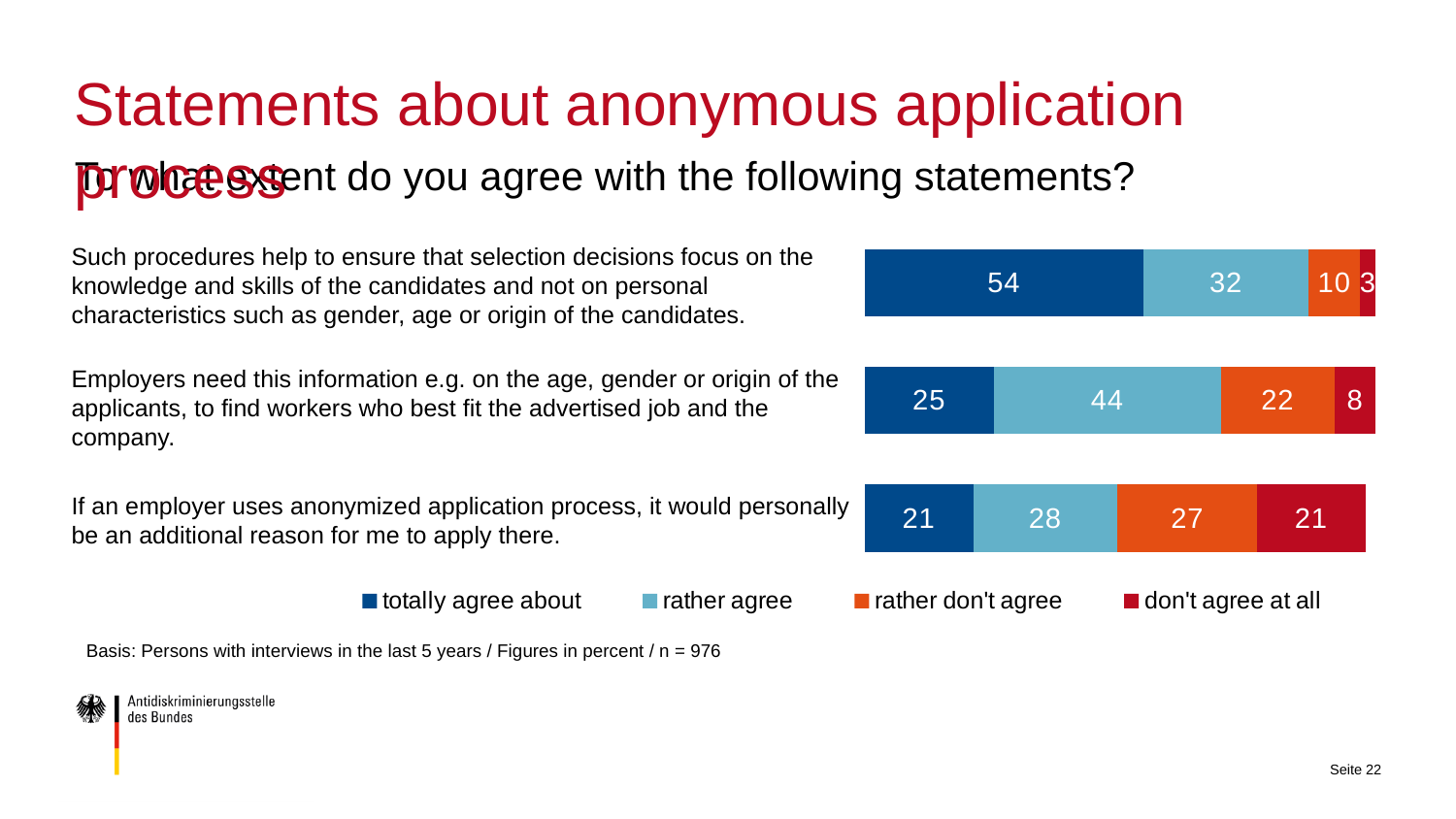

# Statements about anonymous application process
To what extent do you agree with the following statements?

### Chart

| Category | totally agree about | rather agree | rather don't agree | don't agree at all |
|---|---|---|---|---|
| Zusätzlicher Grund für Bewerbung | 21.0 | 28.0 | 27.0 | 21.0 |
| Arbeitgeber benötigen diese Informationen | 25.0 | 44.0 | 22.0 | 8.0 |
| Kenntnisse und Fähigkeiten im Vordergrund | 54.0 | 32.0 | 10.0 | 3.0 |
Such procedures help to ensure that selection decisions focus on the knowledge and skills of the candidates and not on personal characteristics such as gender, age or origin of the candidates.
Employers need this information e.g. on the age, gender or origin of the applicants, to find workers who best fit the advertised job and the company.
If an employer uses anonymized application process, it would personally be an additional reason for me to apply there.
Basis: Persons with interviews in the last 5 years / Figures in percent / n = 976
Seite 22